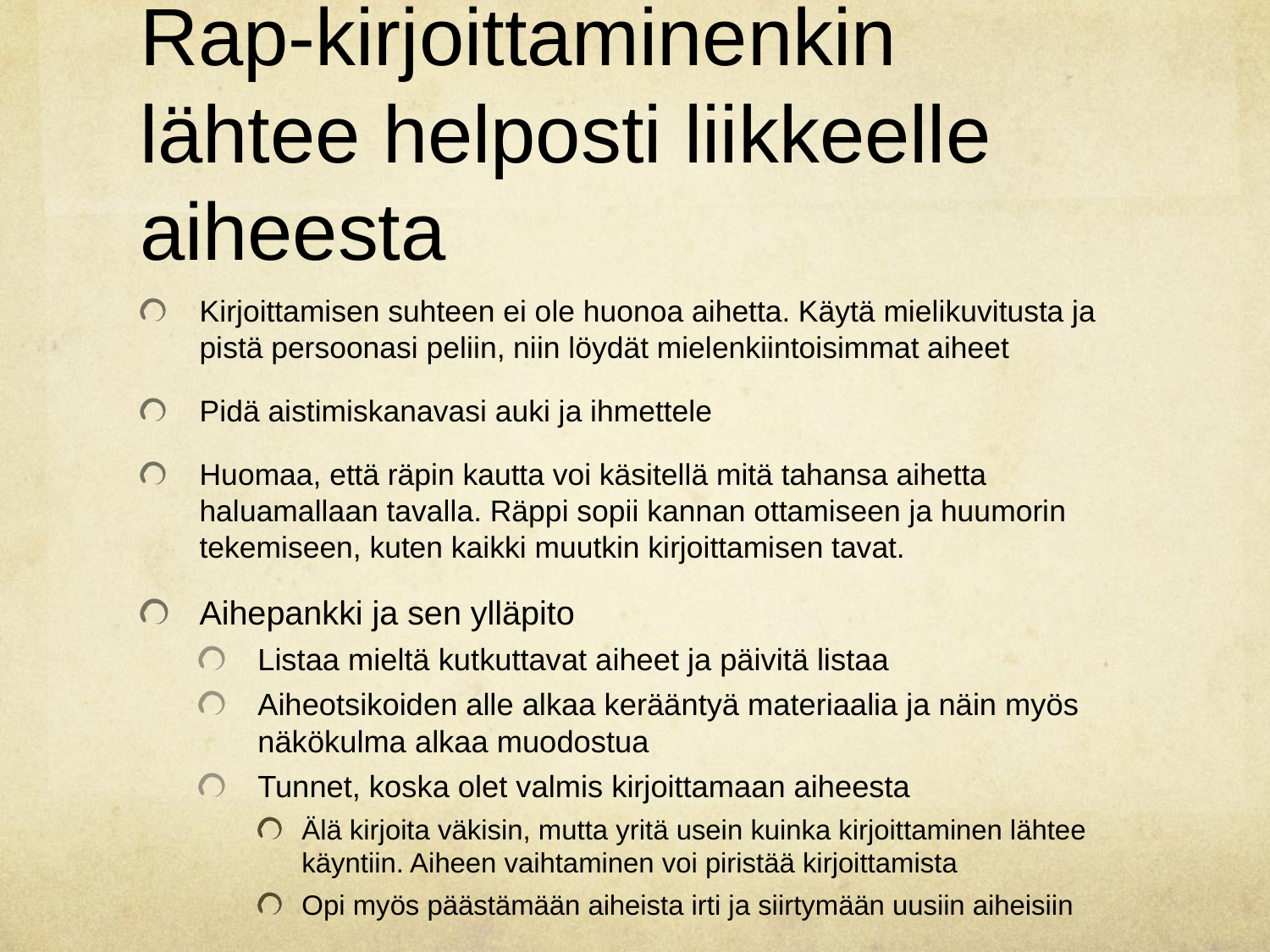

# Rap-kirjoittaminenkin lähtee helposti liikkeelle aiheesta
Kirjoittamisen suhteen ei ole huonoa aihetta. Käytä mielikuvitusta ja pistä persoonasi peliin, niin löydät mielenkiintoisimmat aiheet
Pidä aistimiskanavasi auki ja ihmettele
Huomaa, että räpin kautta voi käsitellä mitä tahansa aihetta haluamallaan tavalla. Räppi sopii kannan ottamiseen ja huumorin tekemiseen, kuten kaikki muutkin kirjoittamisen tavat.
Aihepankki ja sen ylläpito
Listaa mieltä kutkuttavat aiheet ja päivitä listaa
Aiheotsikoiden alle alkaa kerääntyä materiaalia ja näin myös näkökulma alkaa muodostua
Tunnet, koska olet valmis kirjoittamaan aiheesta
Älä kirjoita väkisin, mutta yritä usein kuinka kirjoittaminen lähtee käyntiin. Aiheen vaihtaminen voi piristää kirjoittamista
Opi myös päästämään aiheista irti ja siirtymään uusiin aiheisiin